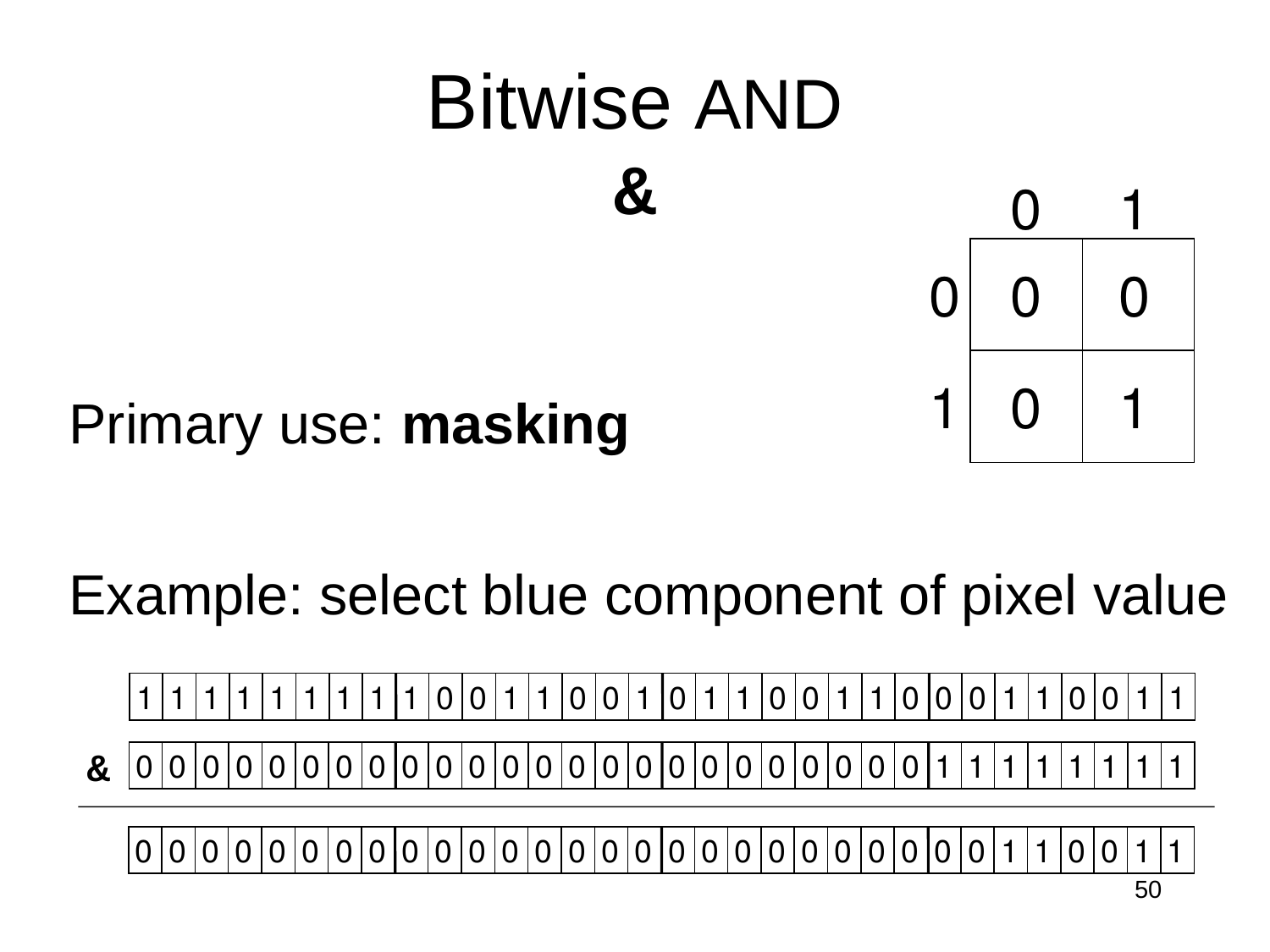

# Bitwise AND &
0
1

0
0
0

1
0
1
Primary use: masking

Example: select blue component of pixel value
1
1
1
1
1
1
1
1
1
0
0
1
1
0
0
1
0
1
1
0
0
1
1
0
0
0
1
1
0
0
1
1

&
0
0
0
0
0
0
0
0
0
0
0
0
0
0
0
0
0
0
0
0
0
0
0
0
1
1
1
1
1
1
1
1

0
0
0
0
0
0
0
0
0
0
0
0
0
0
0
0
0
0
0
0
0
0
0
0
0
0
1
1
0
0
1
1

50